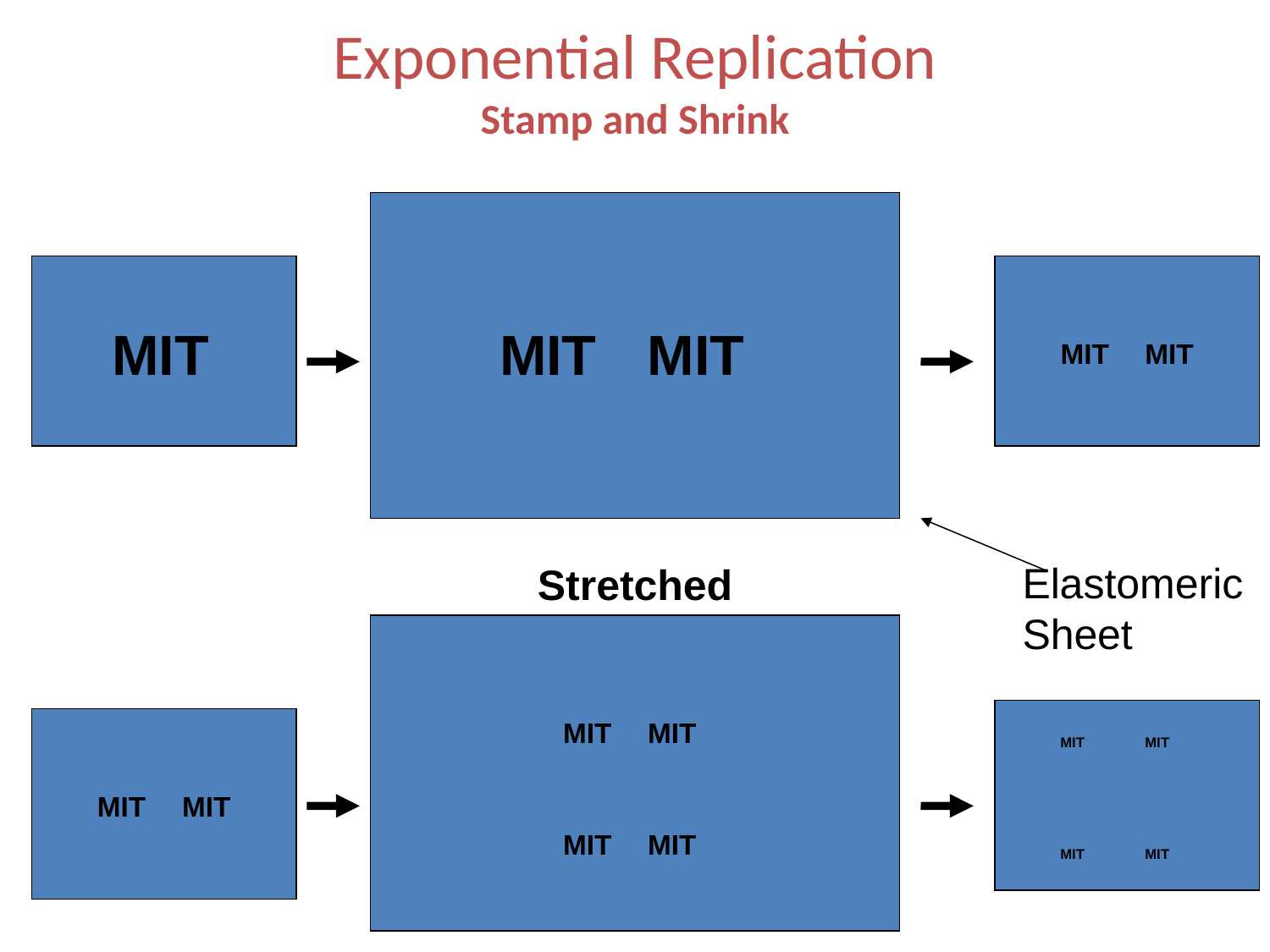

Exponential Replication
Stamp and Shrink

MIT
MIT
MIT
MIT
MIT

Elastomeric
Sheet
Stretched

MIT
MIT
MIT
MIT
MIT
MIT

MIT
MIT
MIT
MIT